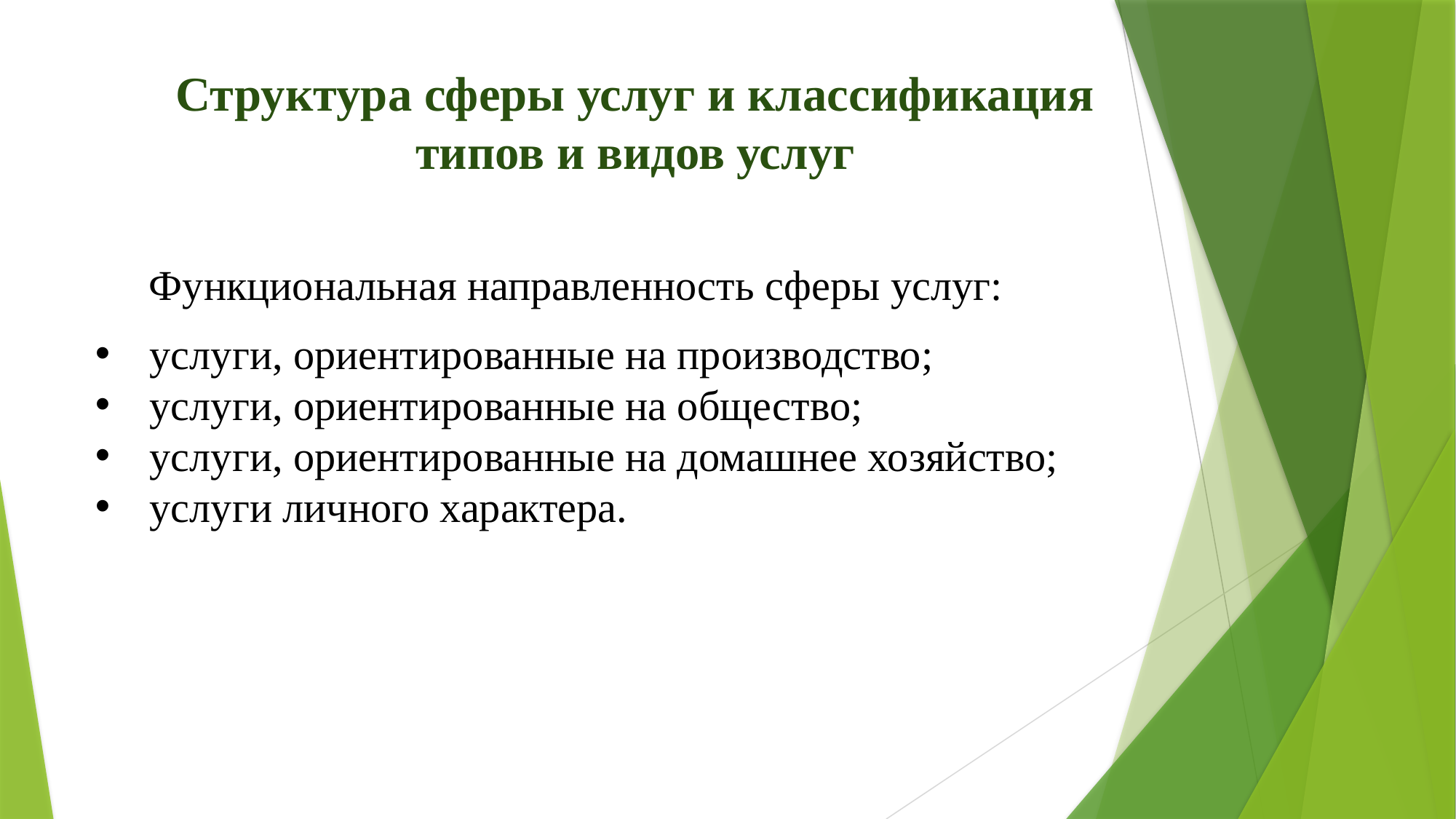

Структура сферы услуг и классификация типов и видов услуг
Функциональная направленность сферы услуг:
услуги, ориентированные на производство;
услуги, ориентированные на общество;
услуги, ориентированные на домашнее хозяйство;
услуги личного характера.